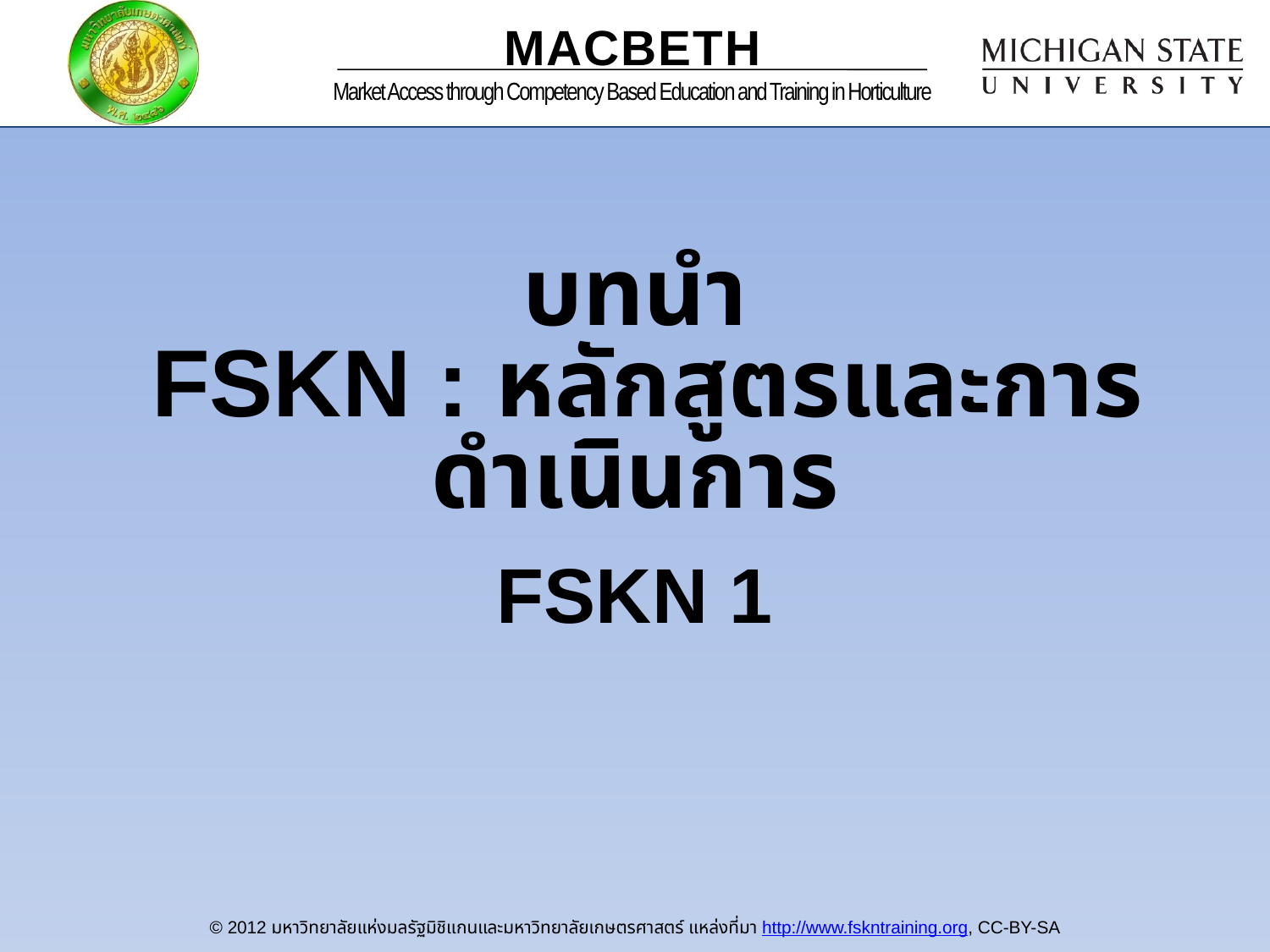

# บทนำ FSKN : หลักสูตรและการดำเนินการ
FSKN 1